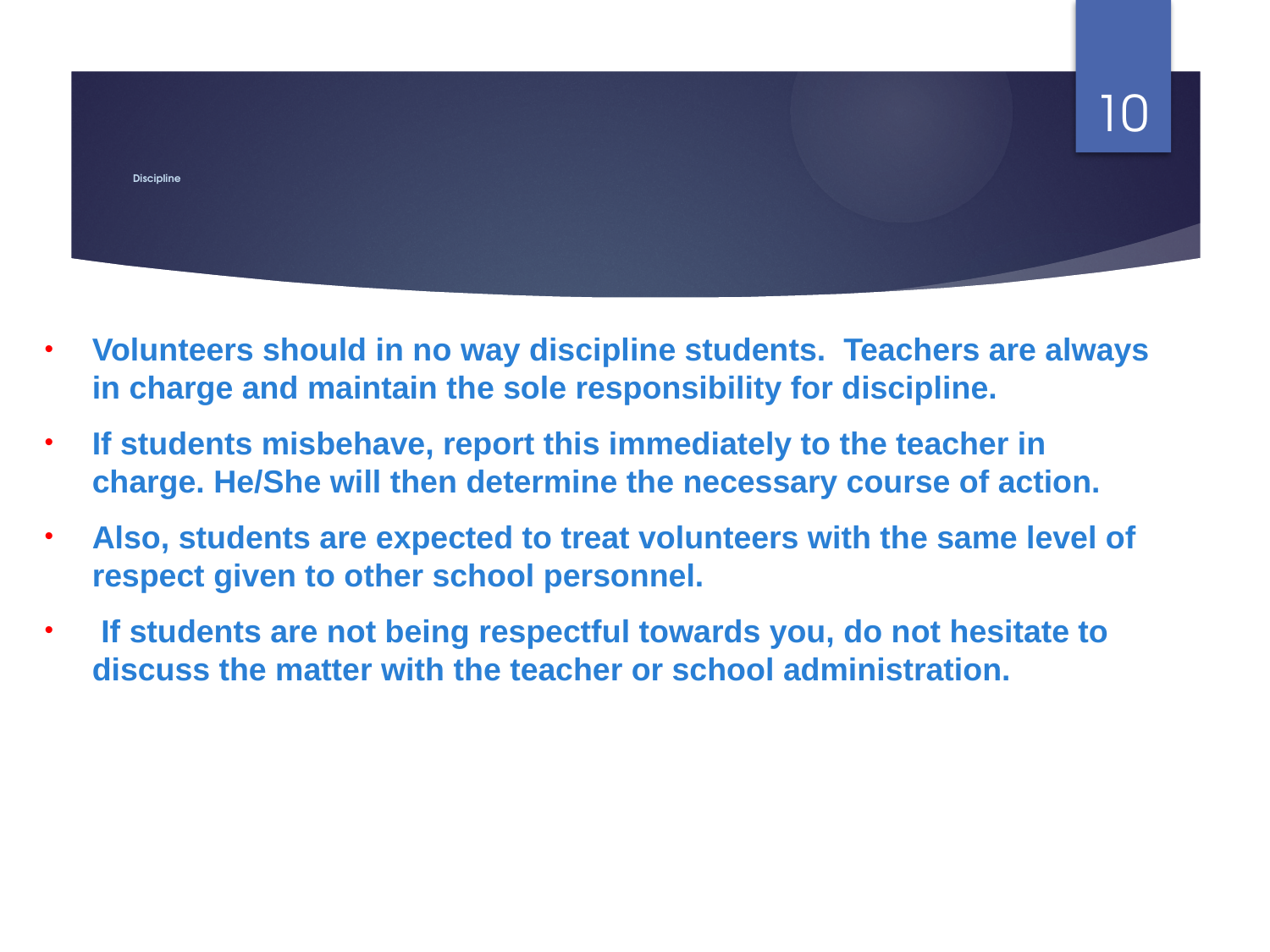

10
# Discipline

Volunteers should in no way discipline students.  Teachers are always in charge and maintain the sole responsibility for discipline.
If students misbehave, report this immediately to the teacher in charge. He/She will then determine the necessary course of action.
Also, students are expected to treat volunteers with the same level of respect given to other school personnel.
 If students are not being respectful towards you, do not hesitate to discuss the matter with the teacher or school administration.